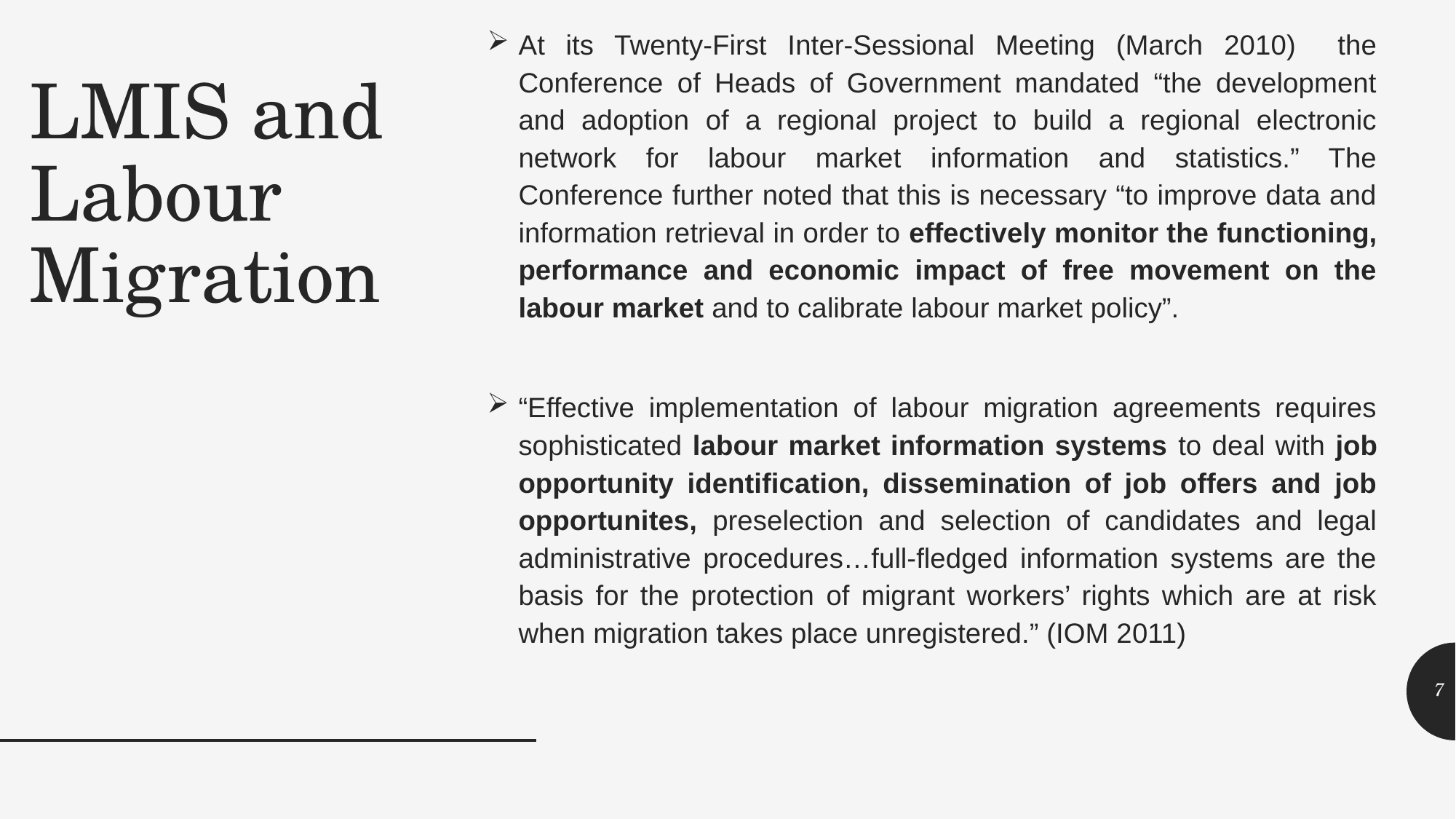

At its Twenty-First Inter-Sessional Meeting (March 2010)  the Conference of Heads of Government mandated “the development and adoption of a regional project to build a regional electronic network for labour market information and statistics.” The Conference further noted that this is necessary “to improve data and information retrieval in order to effectively monitor the functioning, performance and economic impact of free movement on the labour market and to calibrate labour market policy”.

“Effective implementation of labour migration agreements requires sophisticated labour market information systems to deal with job opportunity identification, dissemination of job offers and job opportunites, preselection and selection of candidates and legal administrative procedures…full-fledged information systems are the basis for the protection of migrant workers’ rights which are at risk when migration takes place unregistered.” (IOM 2011)
# LMIS and Labour Migration
7